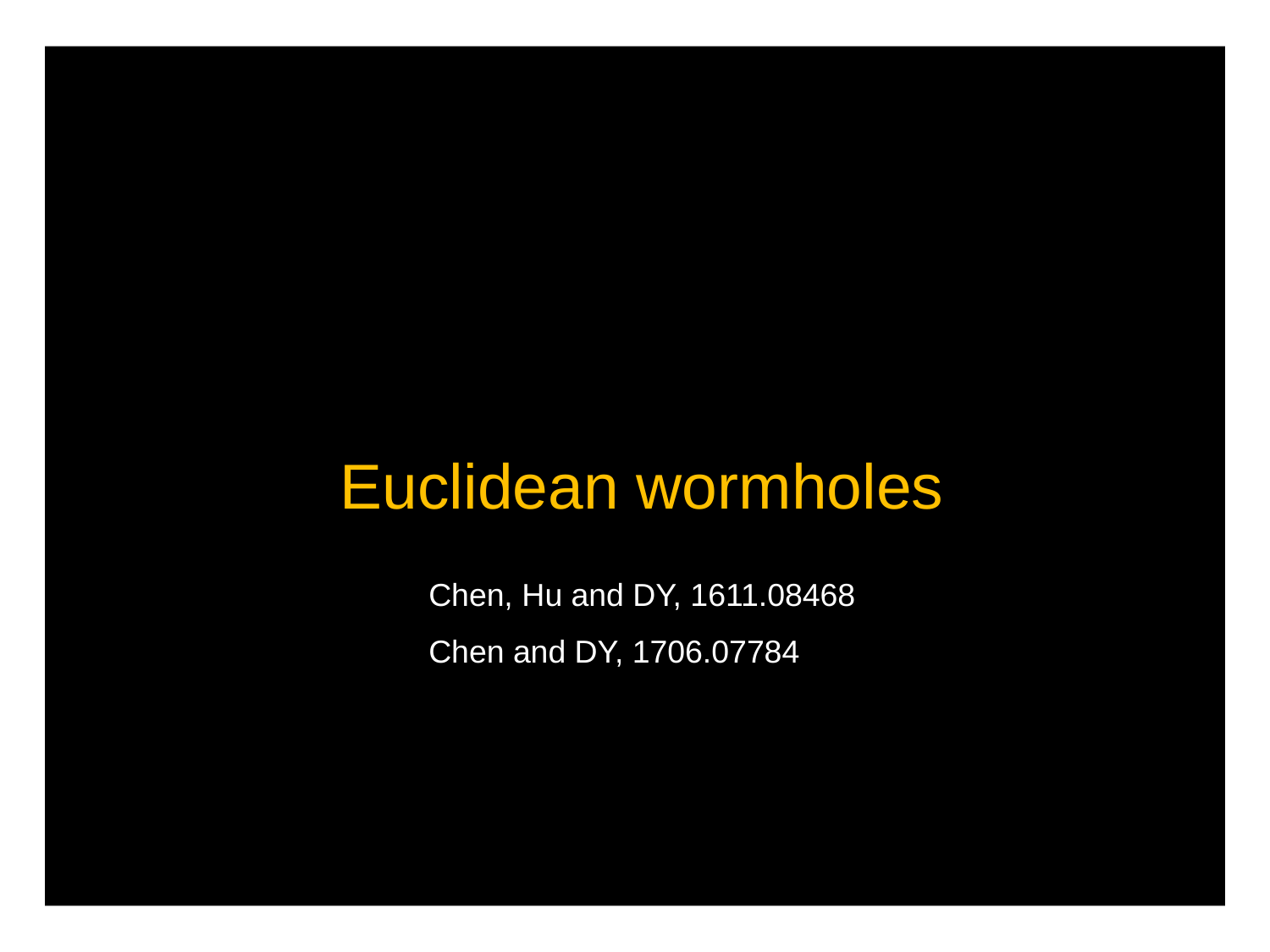

Euclidean wormholes
Chen, Hu and DY, 1611.08468
Chen and DY, 1706.07784